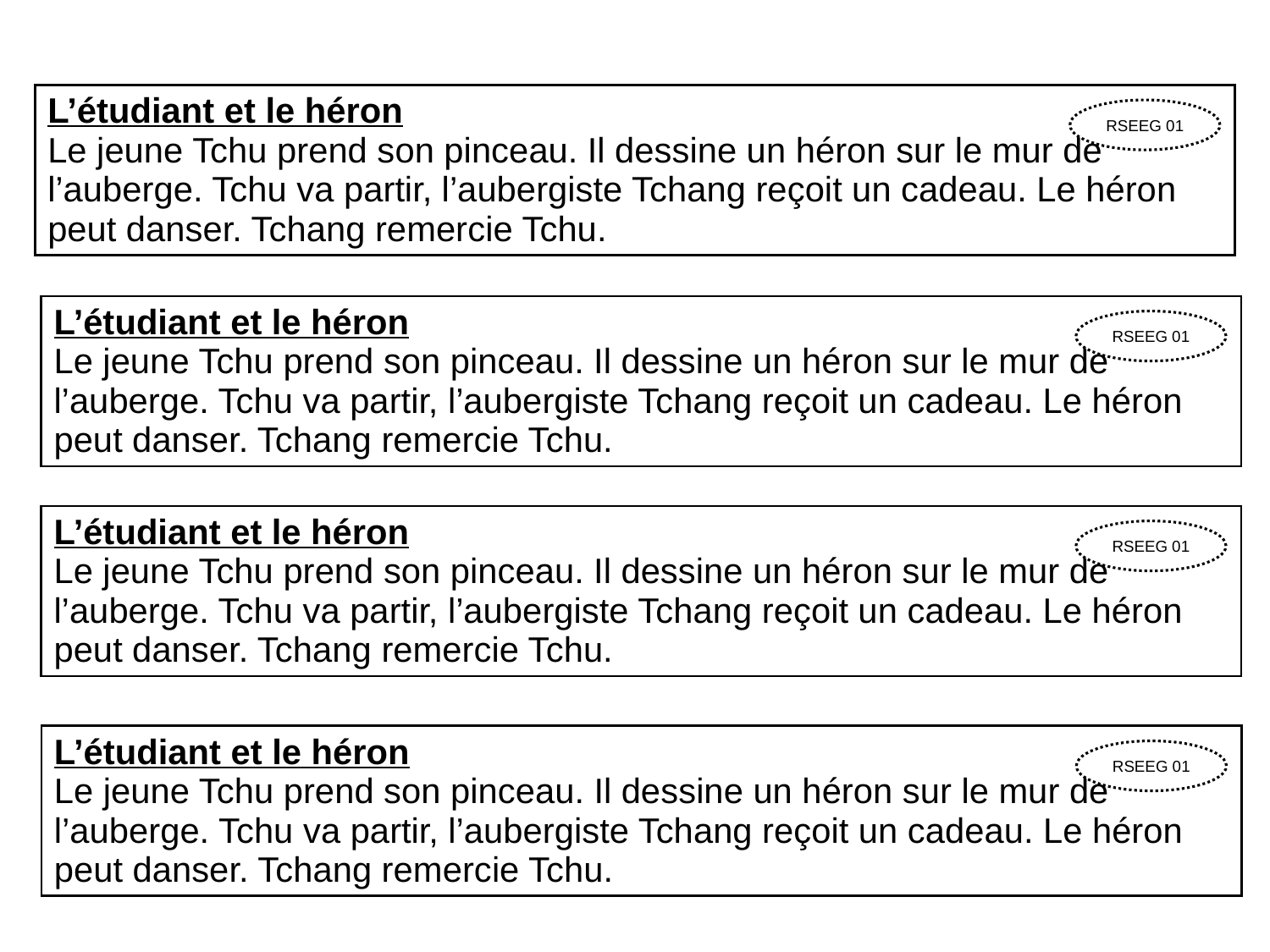

| L’étudiant et le héron Le jeune Tchu prend son pinceau. Il dessine un héron sur le mur de l’auberge. Tchu va partir, l’aubergiste Tchang reçoit un cadeau. Le héron peut danser. Tchang remercie Tchu. |
| --- |
RSEEG 01
| L’étudiant et le héron Le jeune Tchu prend son pinceau. Il dessine un héron sur le mur de l’auberge. Tchu va partir, l’aubergiste Tchang reçoit un cadeau. Le héron peut danser. Tchang remercie Tchu. |
| --- |
RSEEG 01
| L’étudiant et le héron Le jeune Tchu prend son pinceau. Il dessine un héron sur le mur de l’auberge. Tchu va partir, l’aubergiste Tchang reçoit un cadeau. Le héron peut danser. Tchang remercie Tchu. |
| --- |
RSEEG 01
| L’étudiant et le héron Le jeune Tchu prend son pinceau. Il dessine un héron sur le mur de l’auberge. Tchu va partir, l’aubergiste Tchang reçoit un cadeau. Le héron peut danser. Tchang remercie Tchu. |
| --- |
RSEEG 01